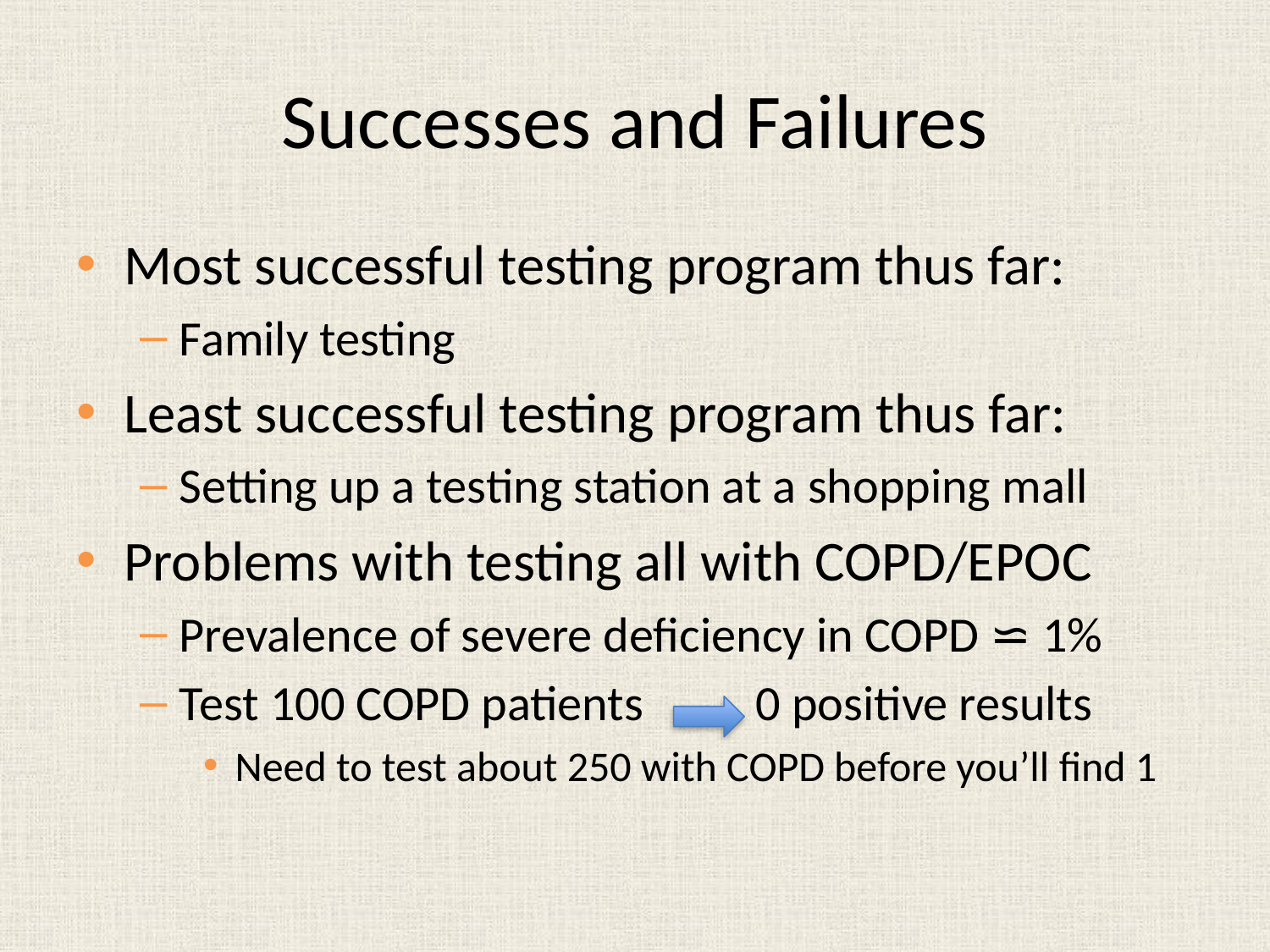

# Successes and Failures
Most successful testing program thus far:
Family testing
Least successful testing program thus far:
Setting up a testing station at a shopping mall
Problems with testing all with COPD/EPOC
Prevalence of severe deficiency in COPD ⋍ 1%
Test 100 COPD patients          0 positive results
Need to test about 250 with COPD before you’ll find 1